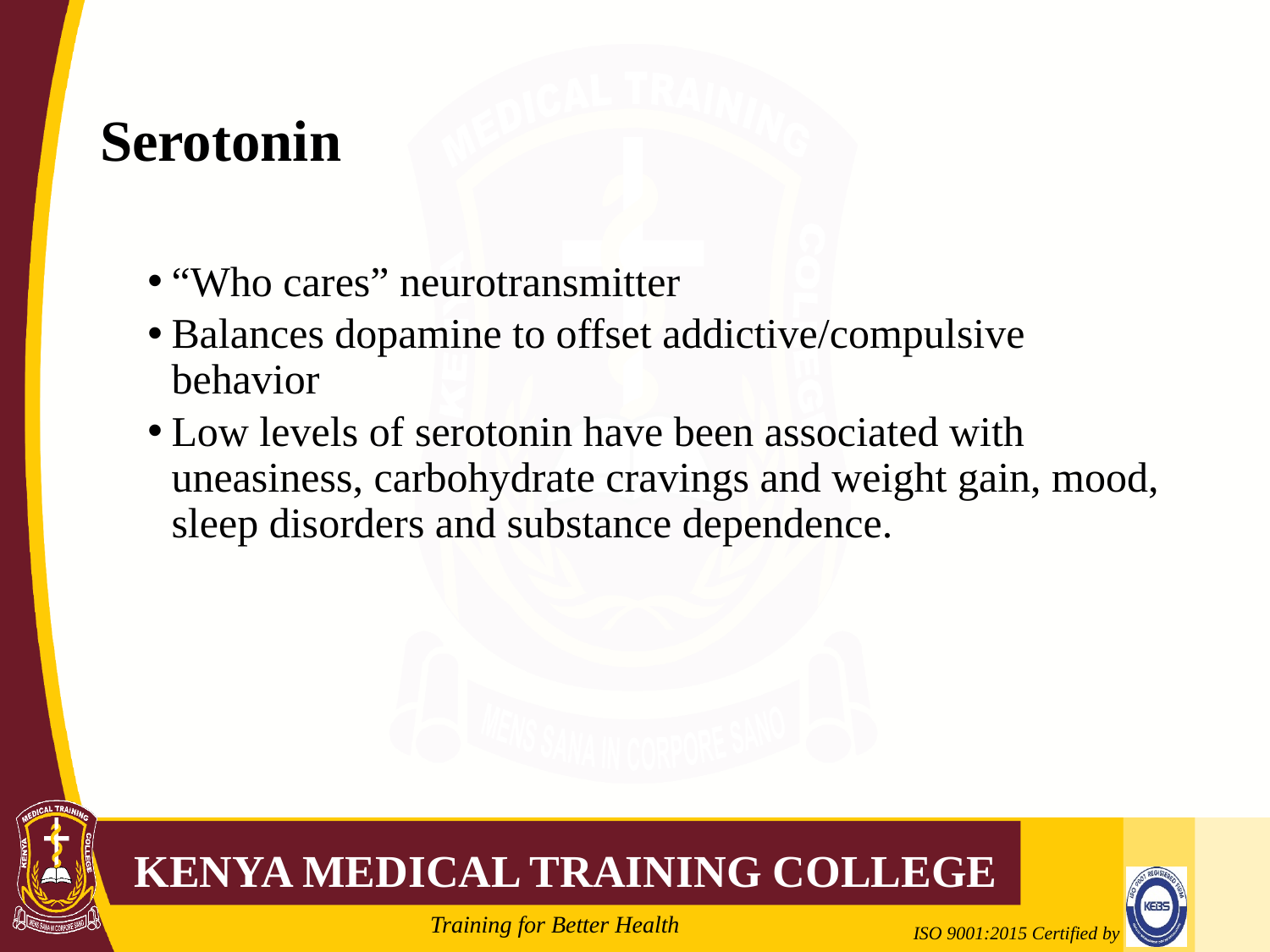

# Serotonin
“Who cares” neurotransmitter
Balances dopamine to offset addictive/compulsive behavior
Low levels of serotonin have been associated with uneasiness, carbohydrate cravings and weight gain, mood, sleep disorders and substance dependence.